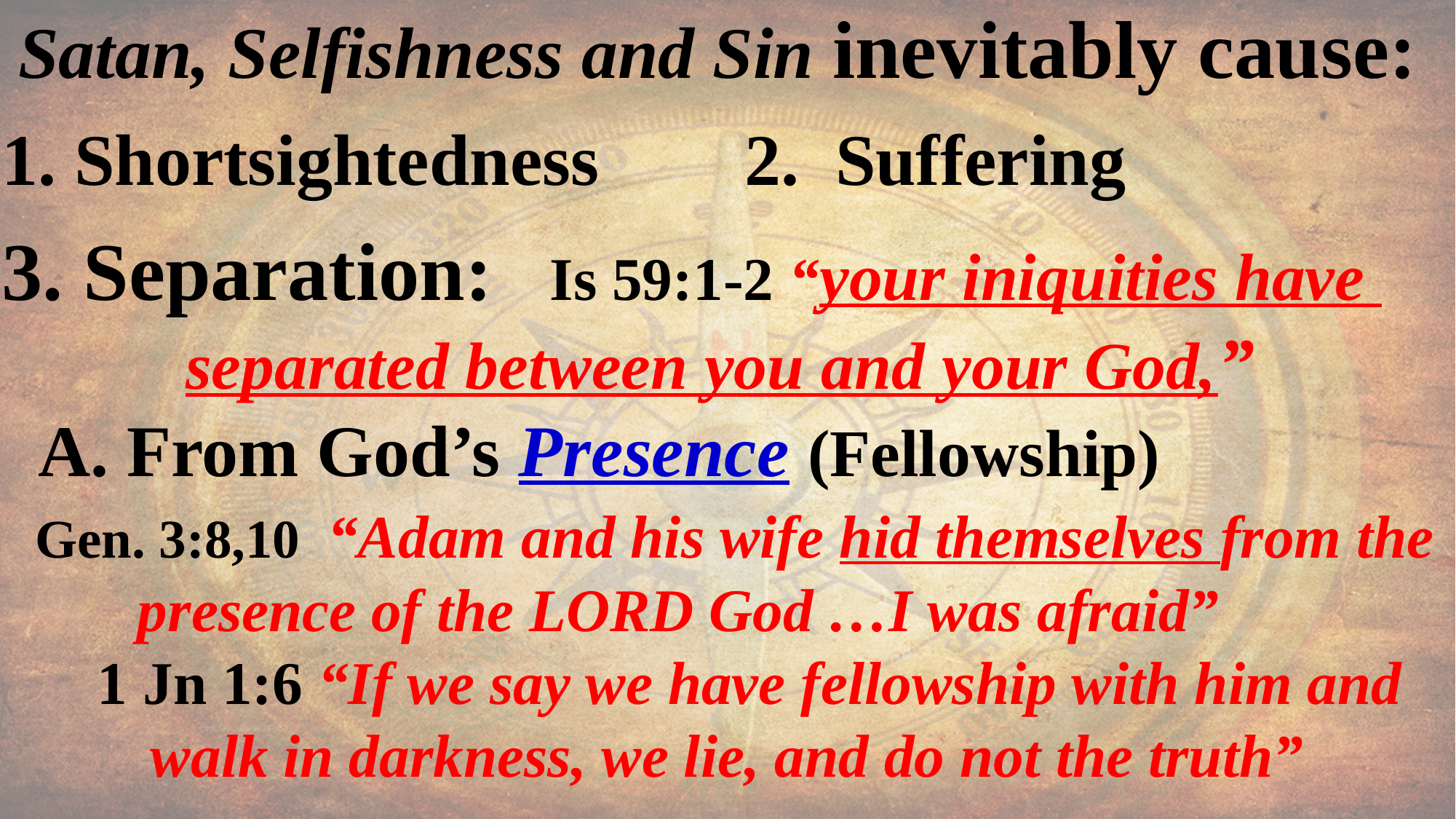

Satan, Selfishness and Sin inevitably cause:
1. Shortsightedness        2.  Suffering
3. Separation:   Is 59:1-2 “your iniquities have
           separated between you and your God,”
  A. From God’s Presence (Fellowship)
  Gen. 3:8,10  “Adam and his wife hid themselves from the
         presence of the LORD God …I was afraid”
   1 Jn 1:6 “If we say we have fellowship with him and walk in darkness, we lie, and do not the truth”